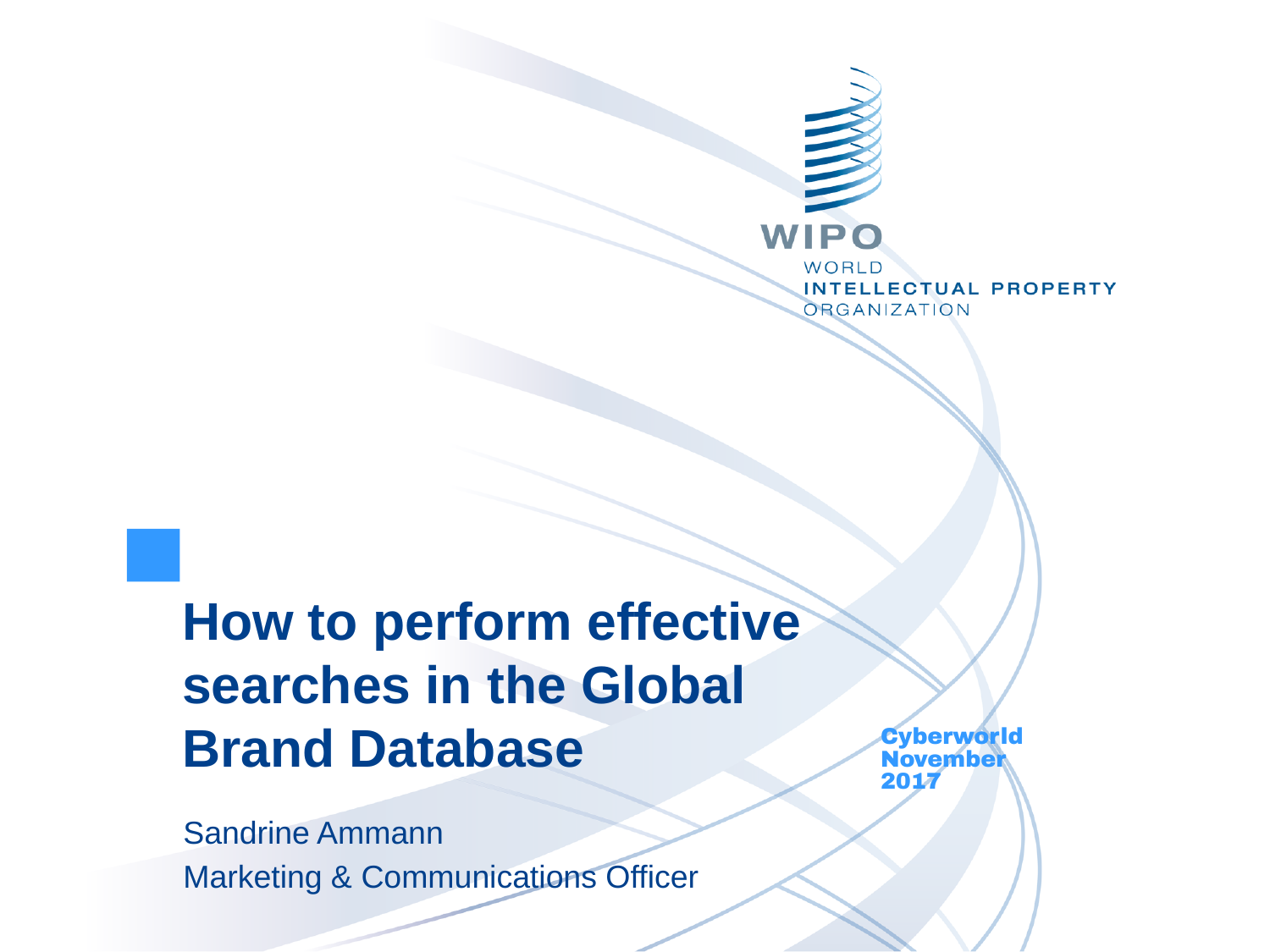

How to perform effective searches in the Global Brand Database

Cyberworld
November
2017
Sandrine Ammann
Marketing & Communications Officer